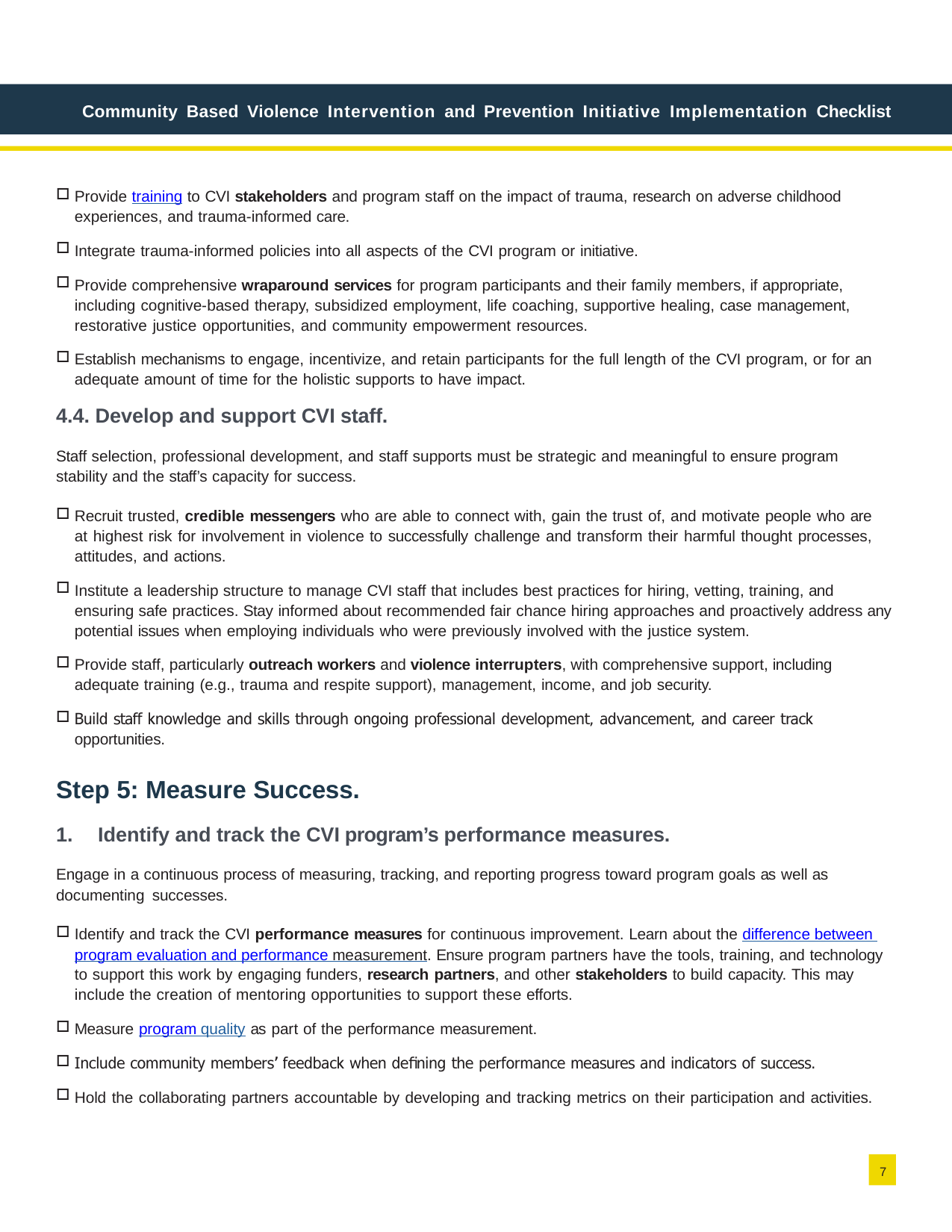

Community Based Violence Intervention and Prevention Initiative Implementation Checklist
Provide training to CVI stakeholders and program staff on the impact of trauma, research on adverse childhood experiences, and trauma-informed care.
Integrate trauma-informed policies into all aspects of the CVI program or initiative.
Provide comprehensive wraparound services for program participants and their family members, if appropriate, including cognitive-based therapy, subsidized employment, life coaching, supportive healing, case management, restorative justice opportunities, and community empowerment resources.
Establish mechanisms to engage, incentivize, and retain participants for the full length of the CVI program, or for an adequate amount of time for the holistic supports to have impact.
4.4. Develop and support CVI staff.
Staff selection, professional development, and staff supports must be strategic and meaningful to ensure program stability and the staff’s capacity for success.

Recruit trusted, credible messengers who are able to connect with, gain the trust of, and motivate people who are at highest risk for involvement in violence to successfully challenge and transform their harmful thought processes, attitudes, and actions.
Institute a leadership structure to manage CVI staff that includes best practices for hiring, vetting, training, and ensuring safe practices. Stay informed about recommended fair chance hiring approaches and proactively address any potential issues when employing individuals who were previously involved with the justice system.
Provide staff, particularly outreach workers and violence interrupters, with comprehensive support, including adequate training (e.g., trauma and respite support), management, income, and job security.
Build staff knowledge and skills through ongoing professional development, advancement, and career track opportunities.

Step 5: Measure Success.
Identify and track the CVI program’s performance measures.
Engage in a continuous process of measuring, tracking, and reporting progress toward program goals as well as documenting successes.

Identify and track the CVI performance measures for continuous improvement. Learn about the difference between  program evaluation and performance measurement. Ensure program partners have the tools, training, and technology to support this work by engaging funders, research partners, and other stakeholders to build capacity. This may include the creation of mentoring opportunities to support these efforts.
Measure program quality as part of the performance measurement.
Include community members’ feedback when defining the performance measures and indicators of success.
Hold the collaborating partners accountable by developing and tracking metrics on their participation and activities.

7